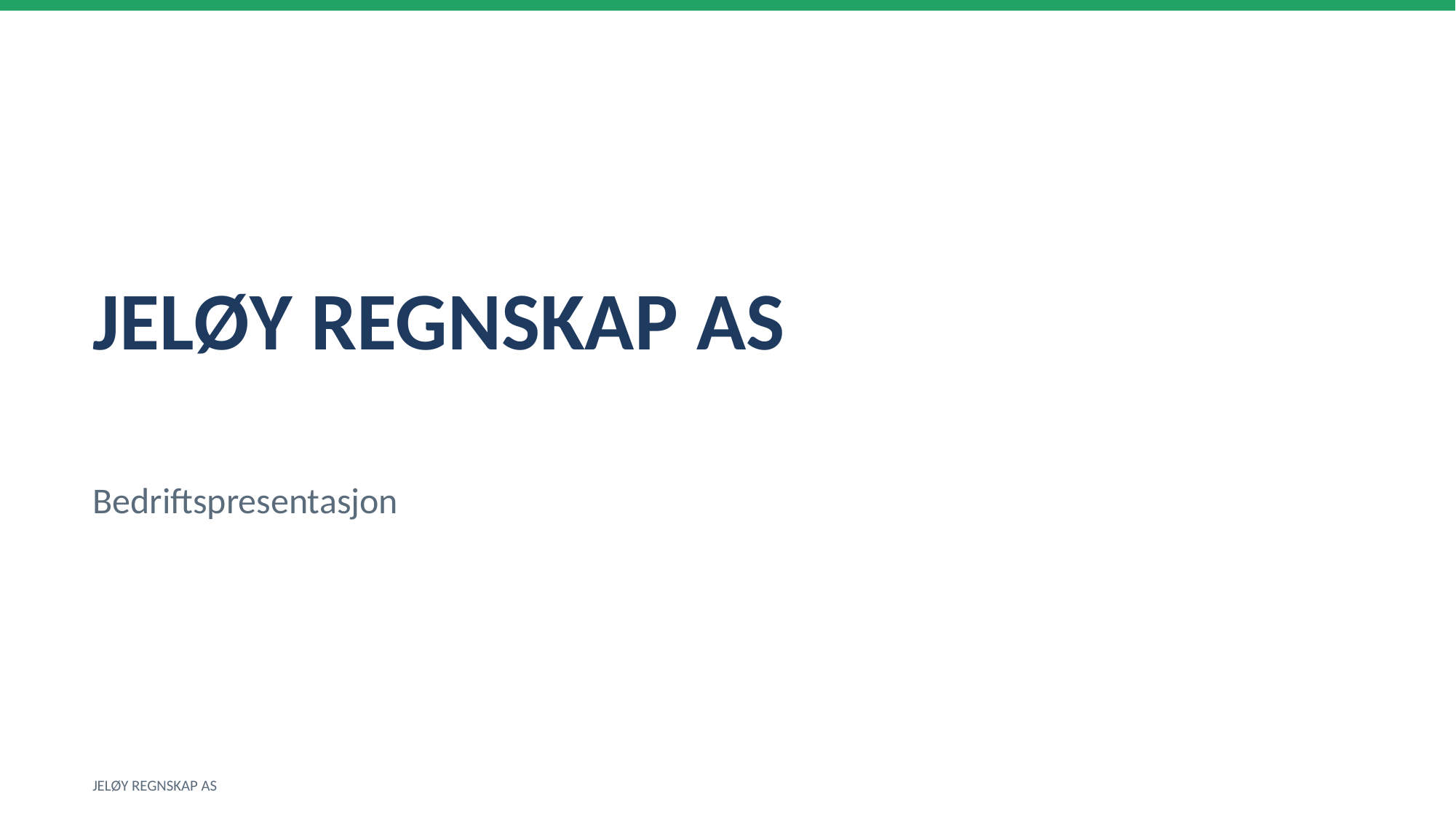

JELØY REGNSKAP AS
Bedriftspresentasjon
JELØY REGNSKAP AS